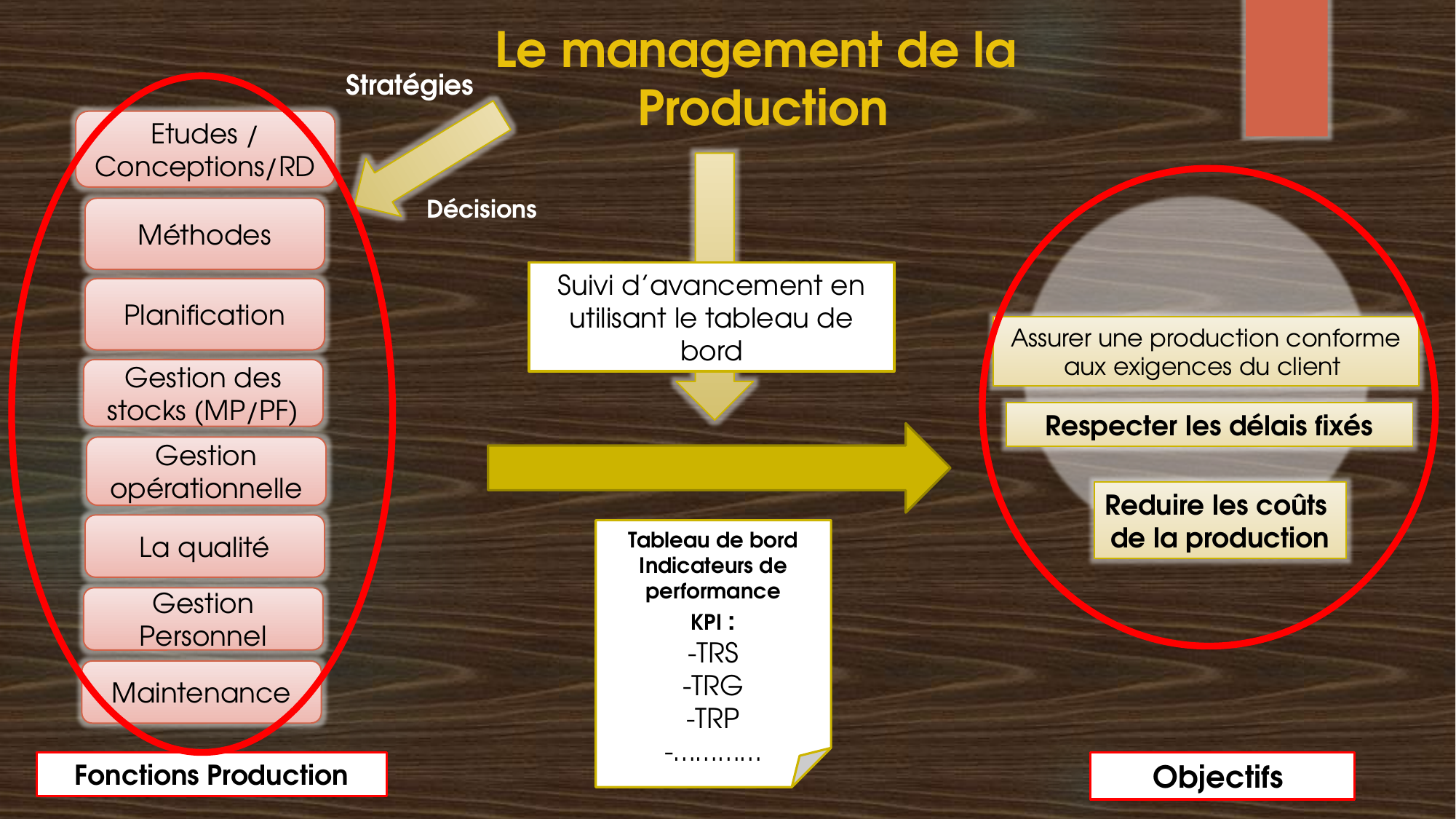

# Le management de la Production
Stratégies

Etudes / Conceptions/RD

Décisions
Méthodes
Suivi d’avancement en utilisant le tableau de bord
Planification
Assurer une production conforme aux exigences du client
Gestion des stocks (MP/PF)
Respecter les délais fixés

Gestion opérationnelle
Reduire les coûts
de la production
La qualité

Tableau de bord
Indicateurs de performance
KPI :
-TRS
-TRG
-TRP
-…………
Gestion Personnel
Maintenance
Objectifs
Fonctions Production